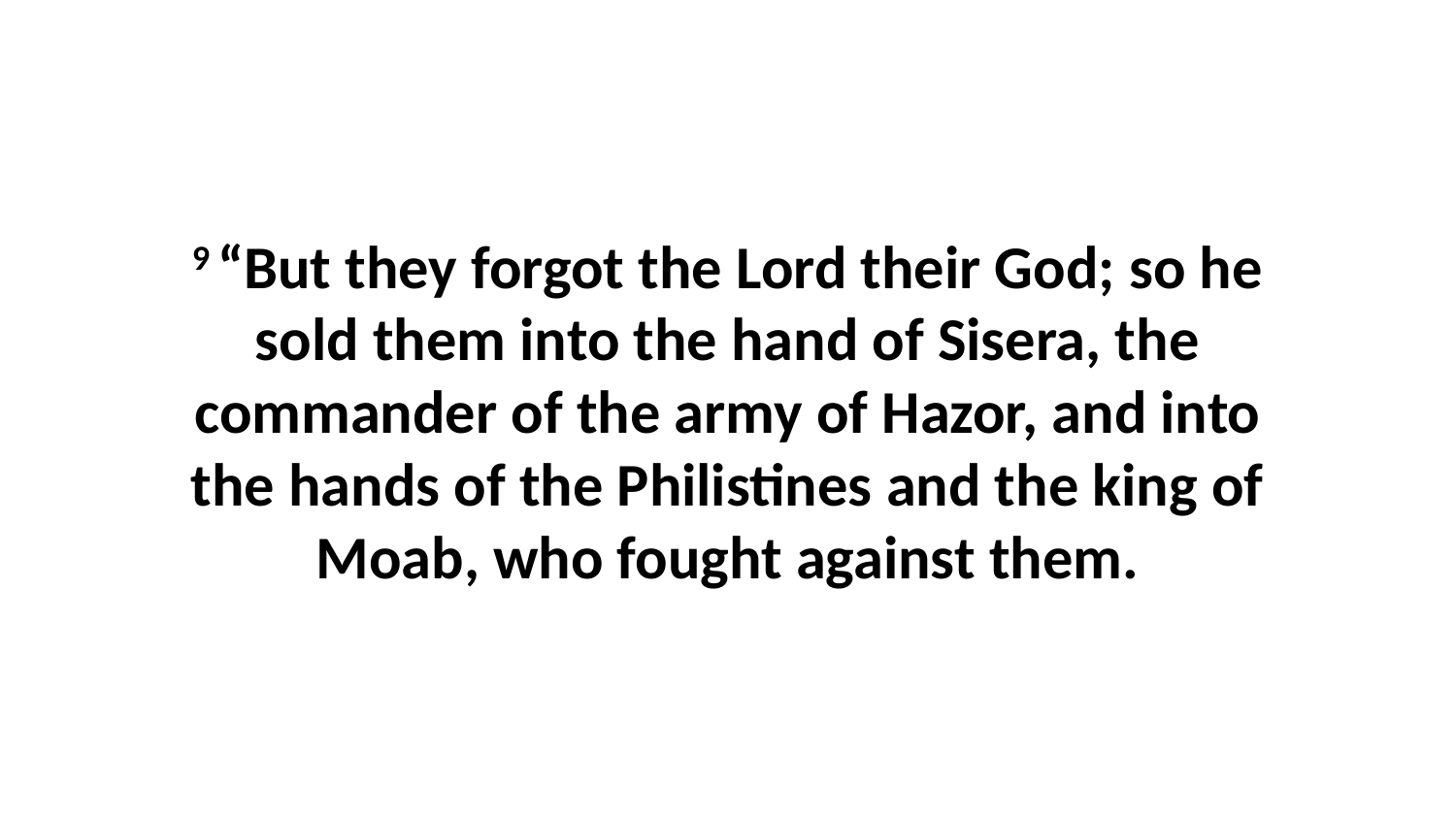

9 “But they forgot the Lord their God; so he sold them into the hand of Sisera, the commander of the army of Hazor, and into the hands of the Philistines and the king of Moab, who fought against them.